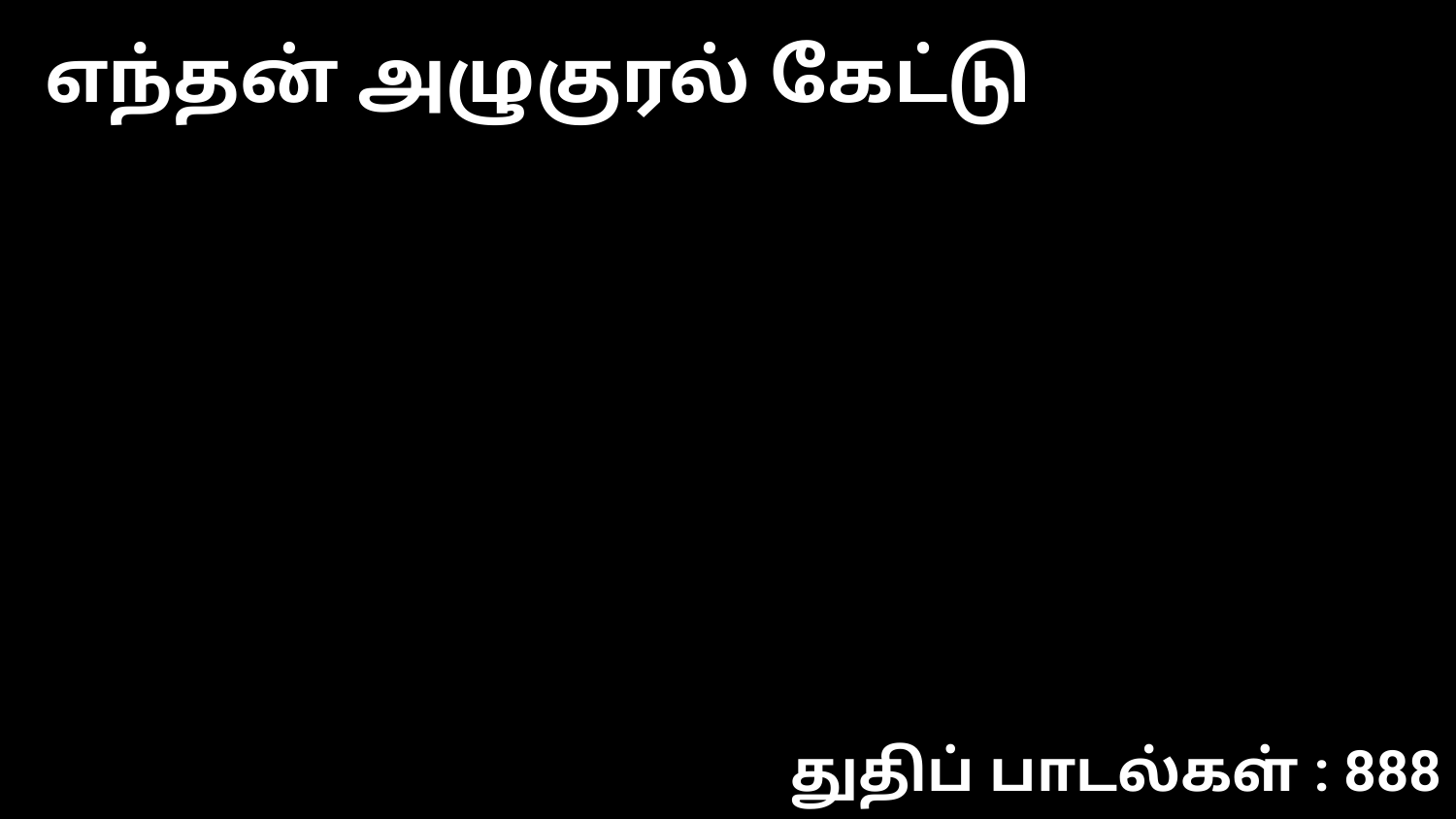

எந்தன் அழுகுரல் கேட்டு
துதிப் பாடல்கள் : 888